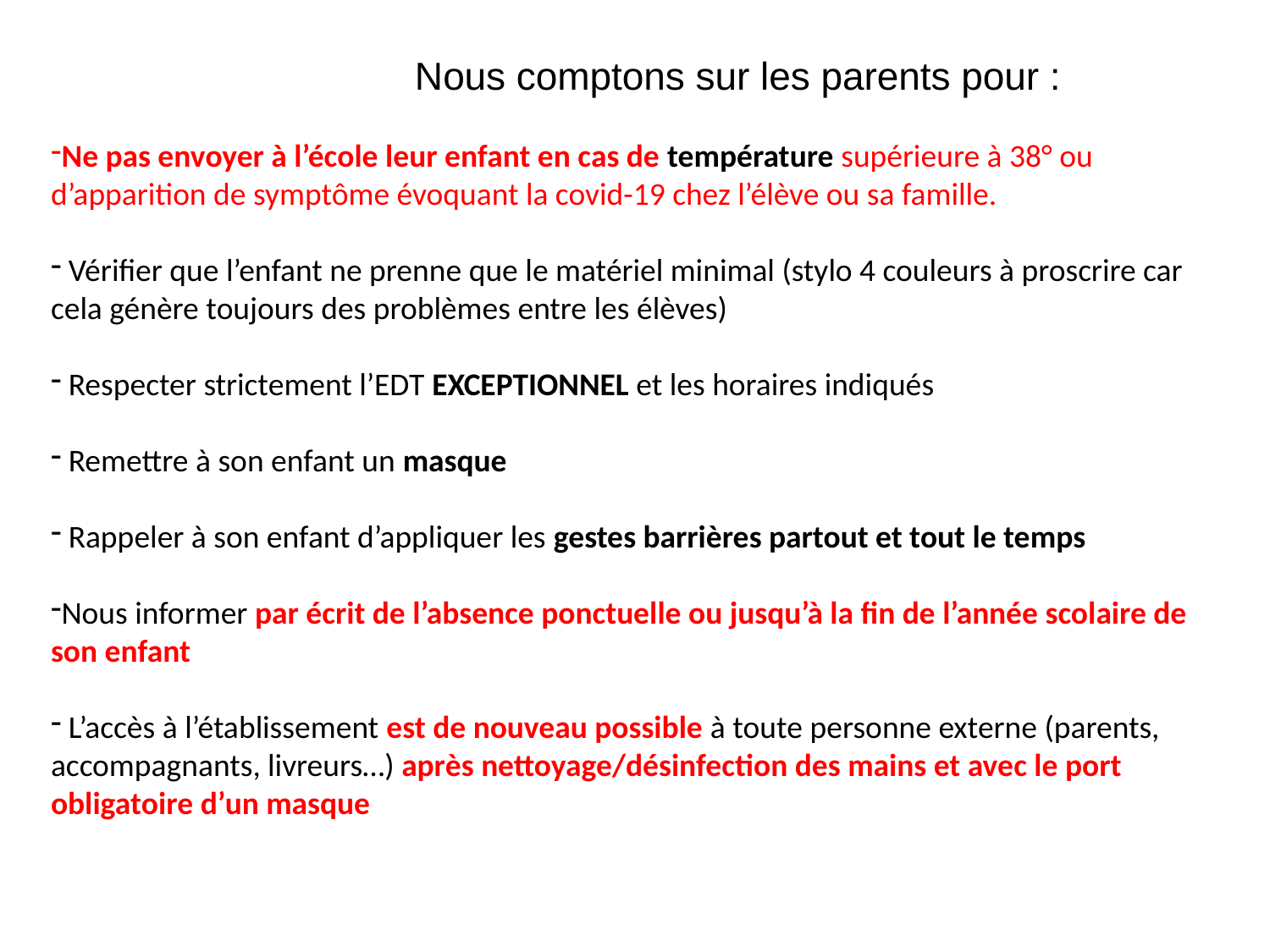

Nous comptons sur les parents pour :

Ne pas envoyer à l’école leur enfant en cas de température supérieure à 38° ou d’apparition de symptôme évoquant la covid-19 chez l’élève ou sa famille.

 Vérifier que l’enfant ne prenne que le matériel minimal (stylo 4 couleurs à proscrire car cela génère toujours des problèmes entre les élèves)

 Respecter strictement l’EDT EXCEPTIONNEL et les horaires indiqués

 Remettre à son enfant un masque

 Rappeler à son enfant d’appliquer les gestes barrières partout et tout le temps

Nous informer par écrit de l’absence ponctuelle ou jusqu’à la fin de l’année scolaire de son enfant

 L’accès à l’établissement est de nouveau possible à toute personne externe (parents, accompagnants, livreurs…) après nettoyage/désinfection des mains et avec le port obligatoire d’un masque